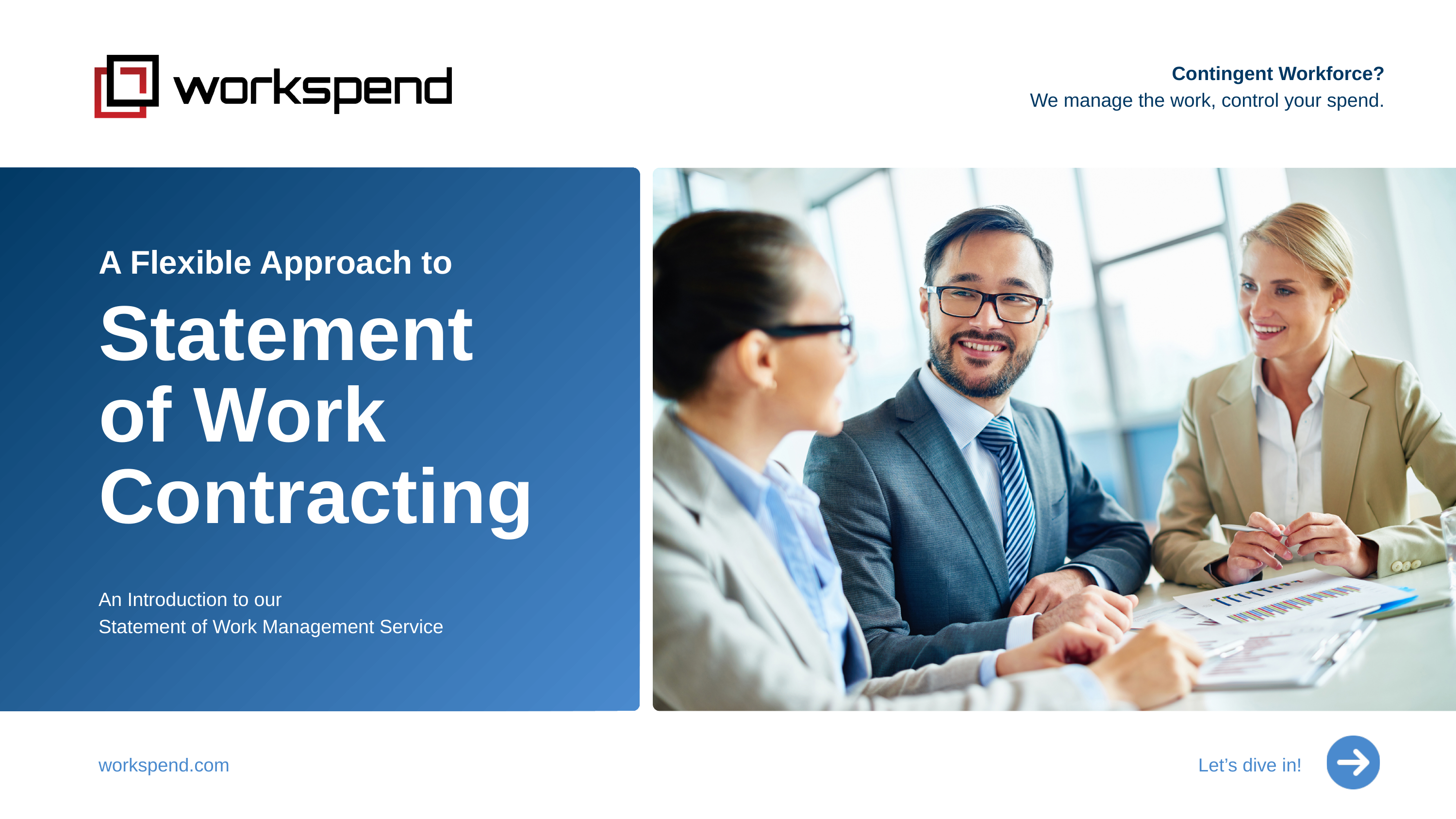

Contingent Workforce?
We manage the work, control your spend.

A Flexible Approach to
Statement of Work Contracting
An Introduction to our
Statement of Work Management Service

workspend.com
Let’s dive in!